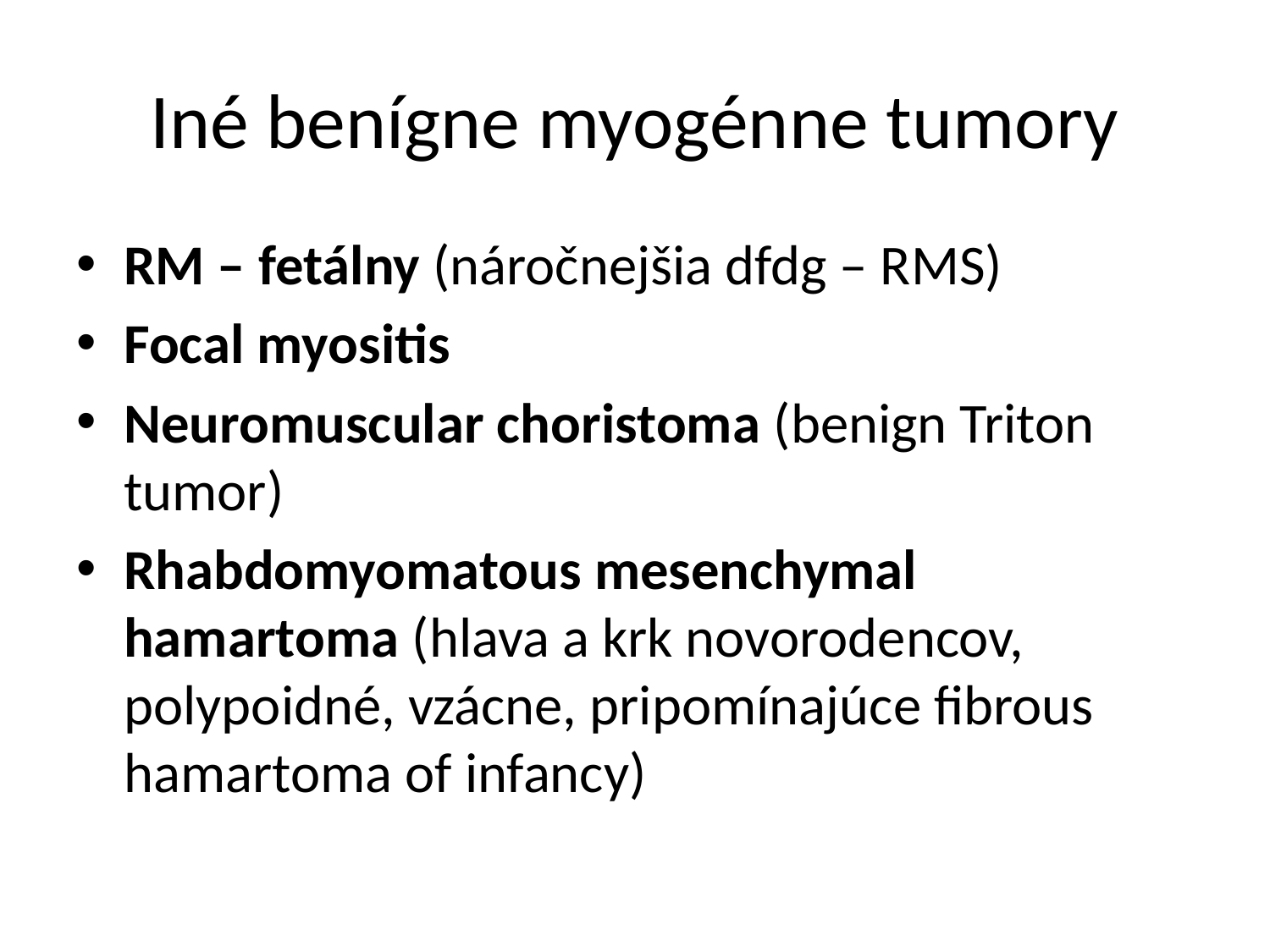

# Iné benígne myogénne tumory
RM – fetálny (náročnejšia dfdg – RMS)
Focal myositis
Neuromuscular choristoma (benign Triton tumor)
Rhabdomyomatous mesenchymal hamartoma (hlava a krk novorodencov, polypoidné, vzácne, pripomínajúce fibrous hamartoma of infancy)